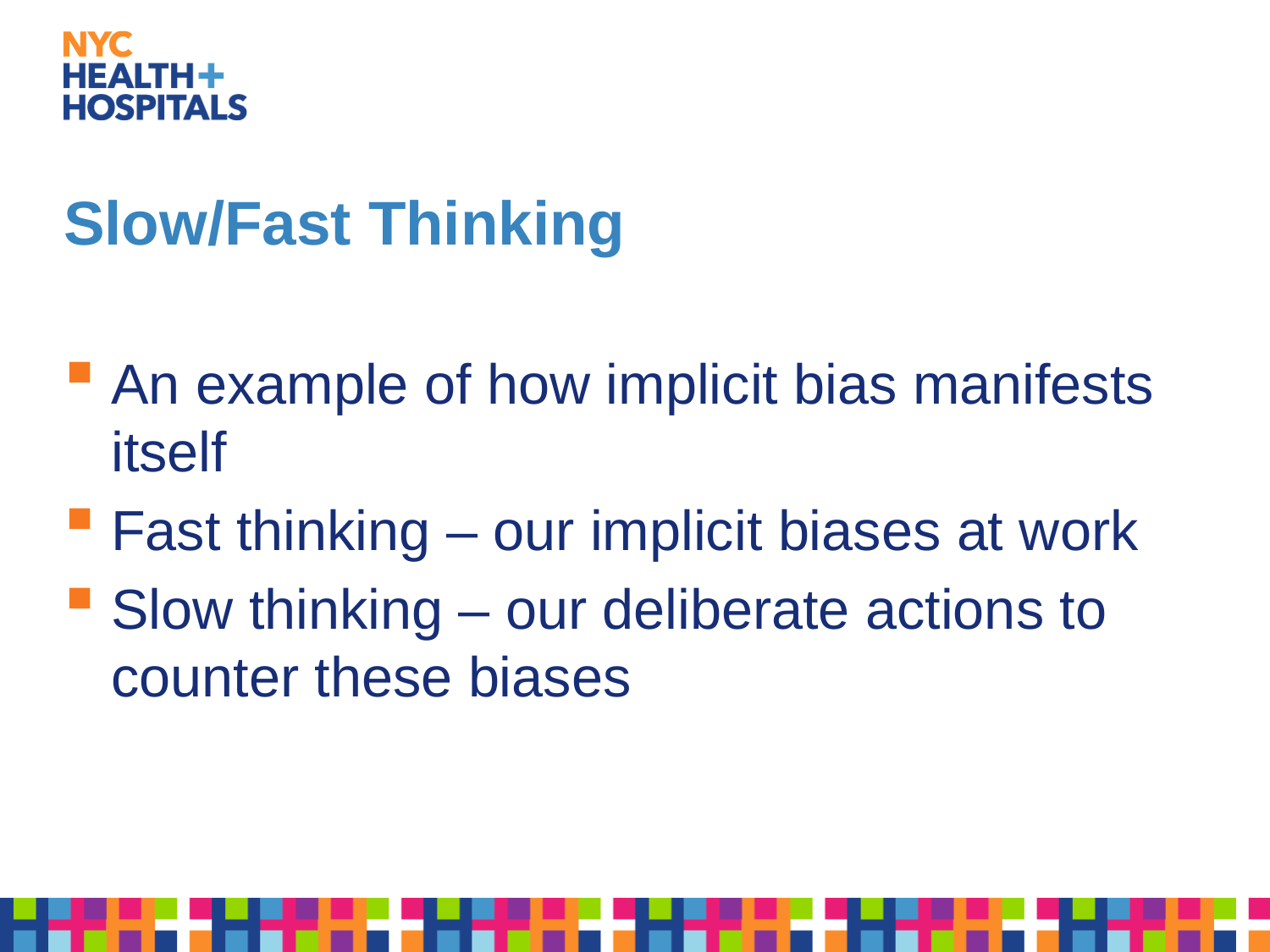

# Slow/Fast Thinking
An example of how implicit bias manifests itself
Fast thinking – our implicit biases at work
Slow thinking – our deliberate actions to counter these biases